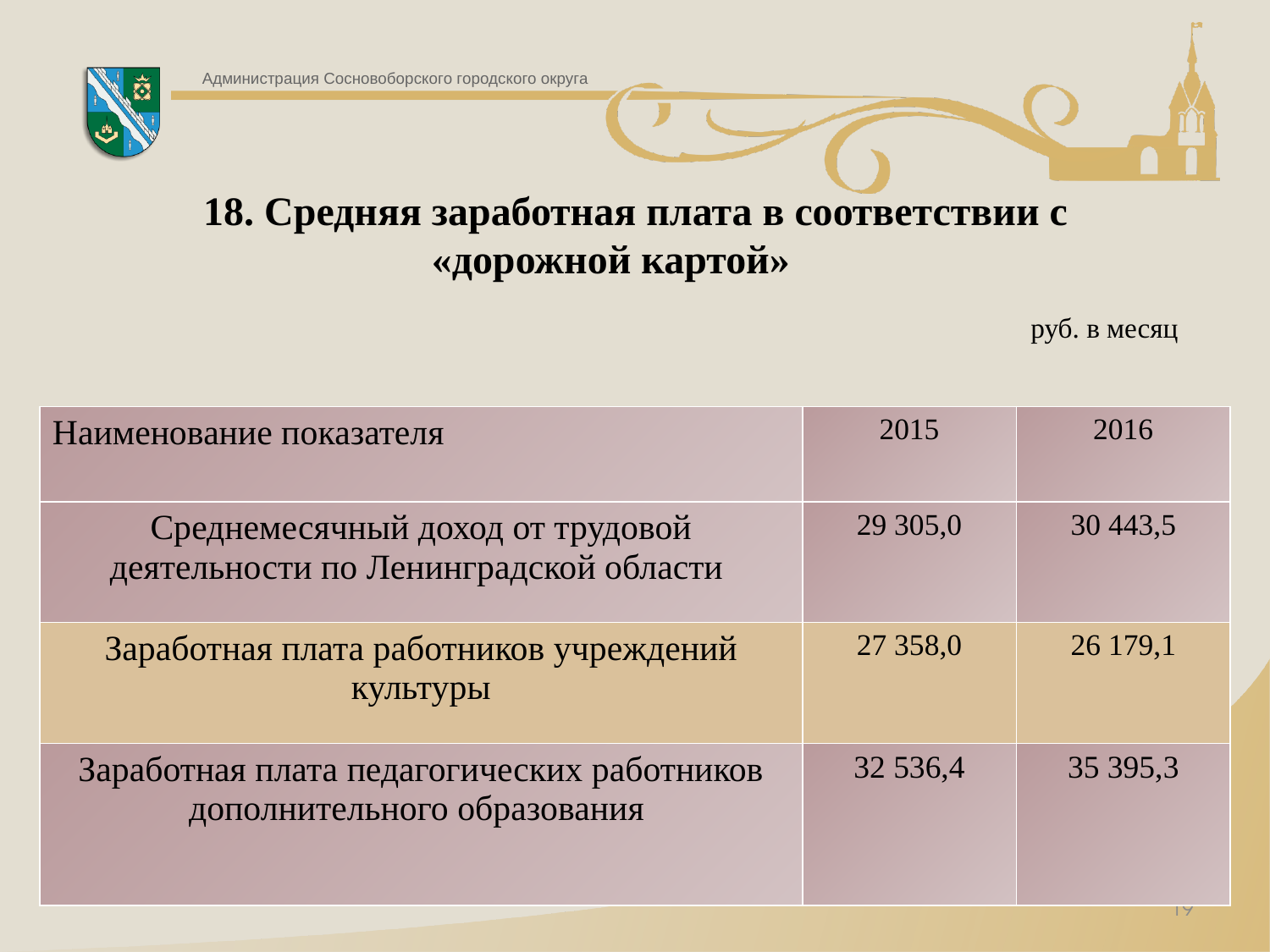

# 18. Средняя заработная плата в соответствии с «дорожной картой» руб. в месяц
| Наименование показателя | 2015 | 2016 |
| --- | --- | --- |
| Среднемесячный доход от трудовой деятельности по Ленинградской области | 29 305,0 | 30 443,5 |
| Заработная плата работников учреждений культуры | 27 358,0 | 26 179,1 |
| Заработная плата педагогических работников дополнительного образования | 32 536,4 | 35 395,3 |
19